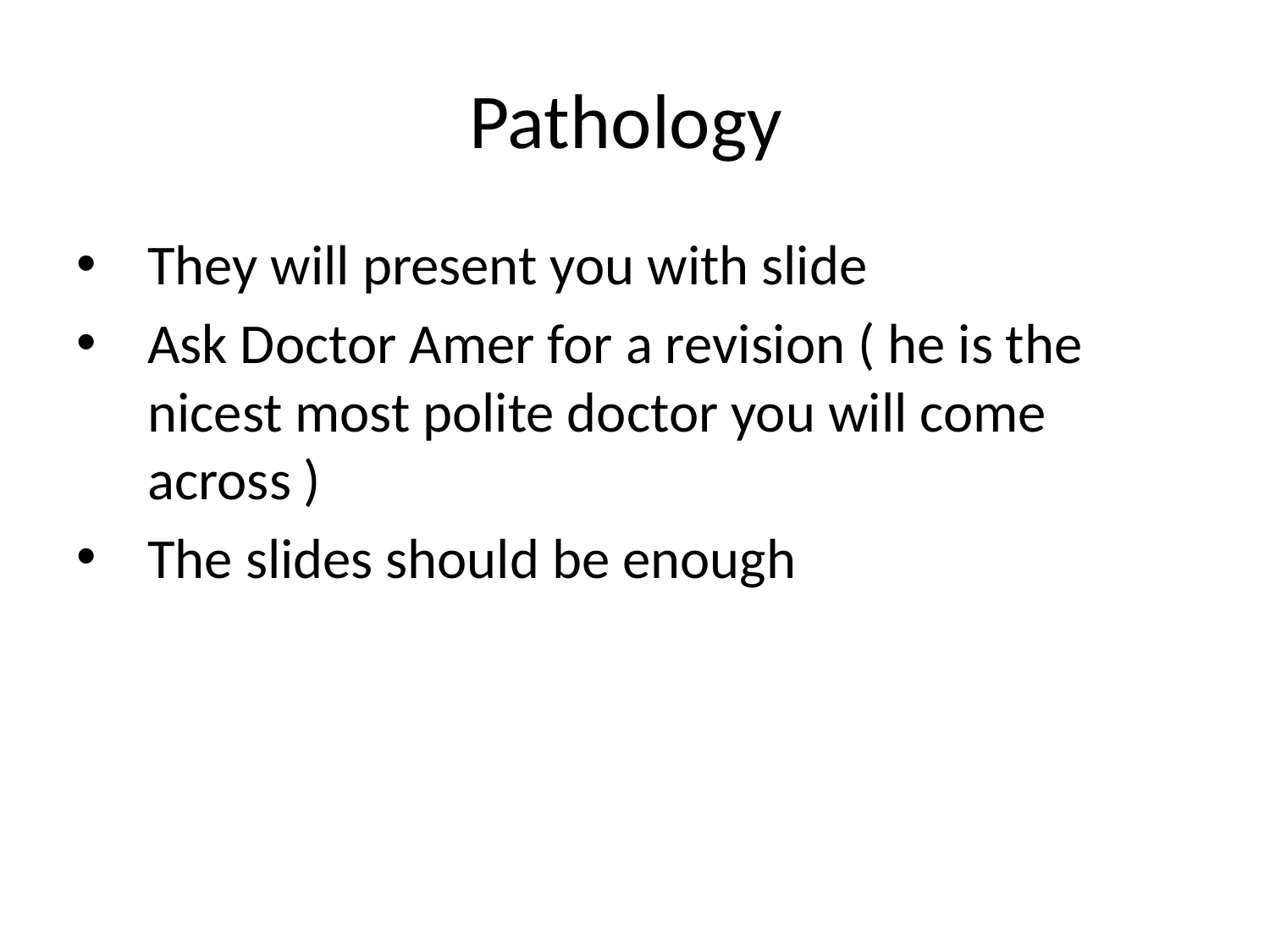

# Pathology
They will present you with slide
Ask Doctor Amer for a revision ( he is the nicest most polite doctor you will come across )
The slides should be enough